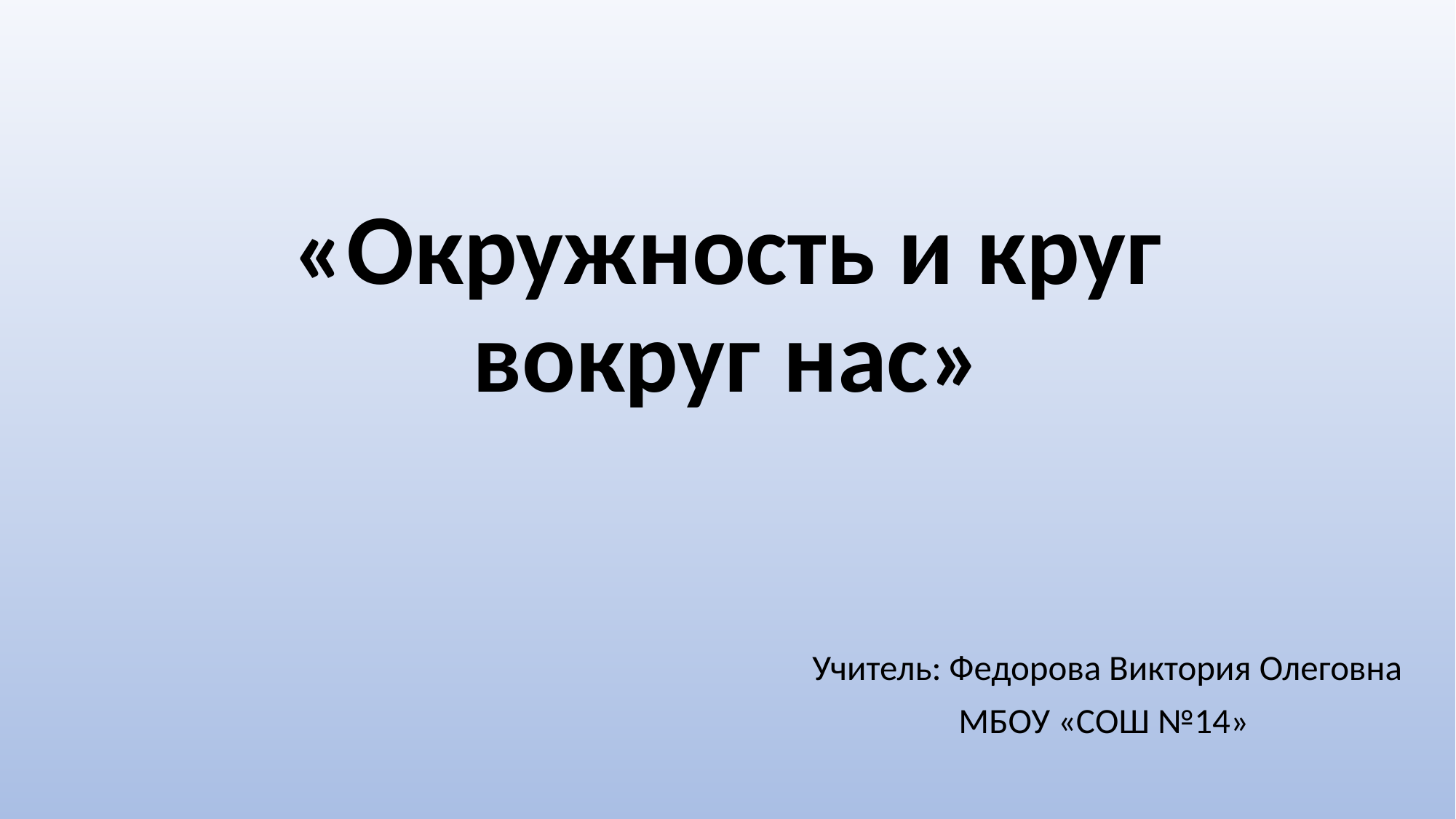

# «Окружность и круг вокруг нас»
Учитель: Федорова Виктория Олеговна
МБОУ «СОШ №14»